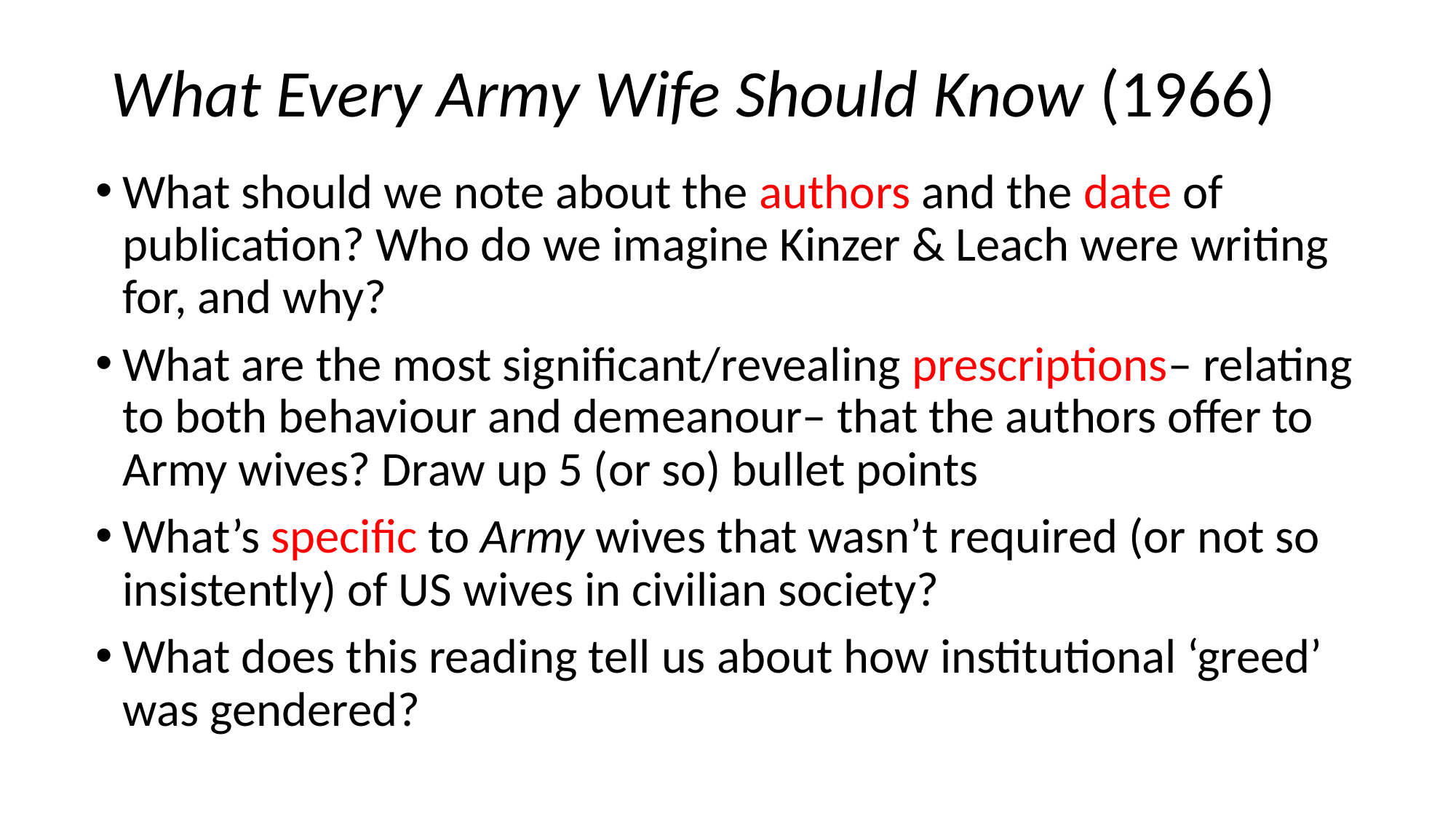

# What Every Army Wife Should Know (1966)
What should we note about the authors and the date of publication? Who do we imagine Kinzer & Leach were writing for, and why?
What are the most significant/revealing prescriptions– relating to both behaviour and demeanour– that the authors offer to Army wives? Draw up 5 (or so) bullet points
What’s specific to Army wives that wasn’t required (or not so insistently) of US wives in civilian society?
What does this reading tell us about how institutional ‘greed’ was gendered?